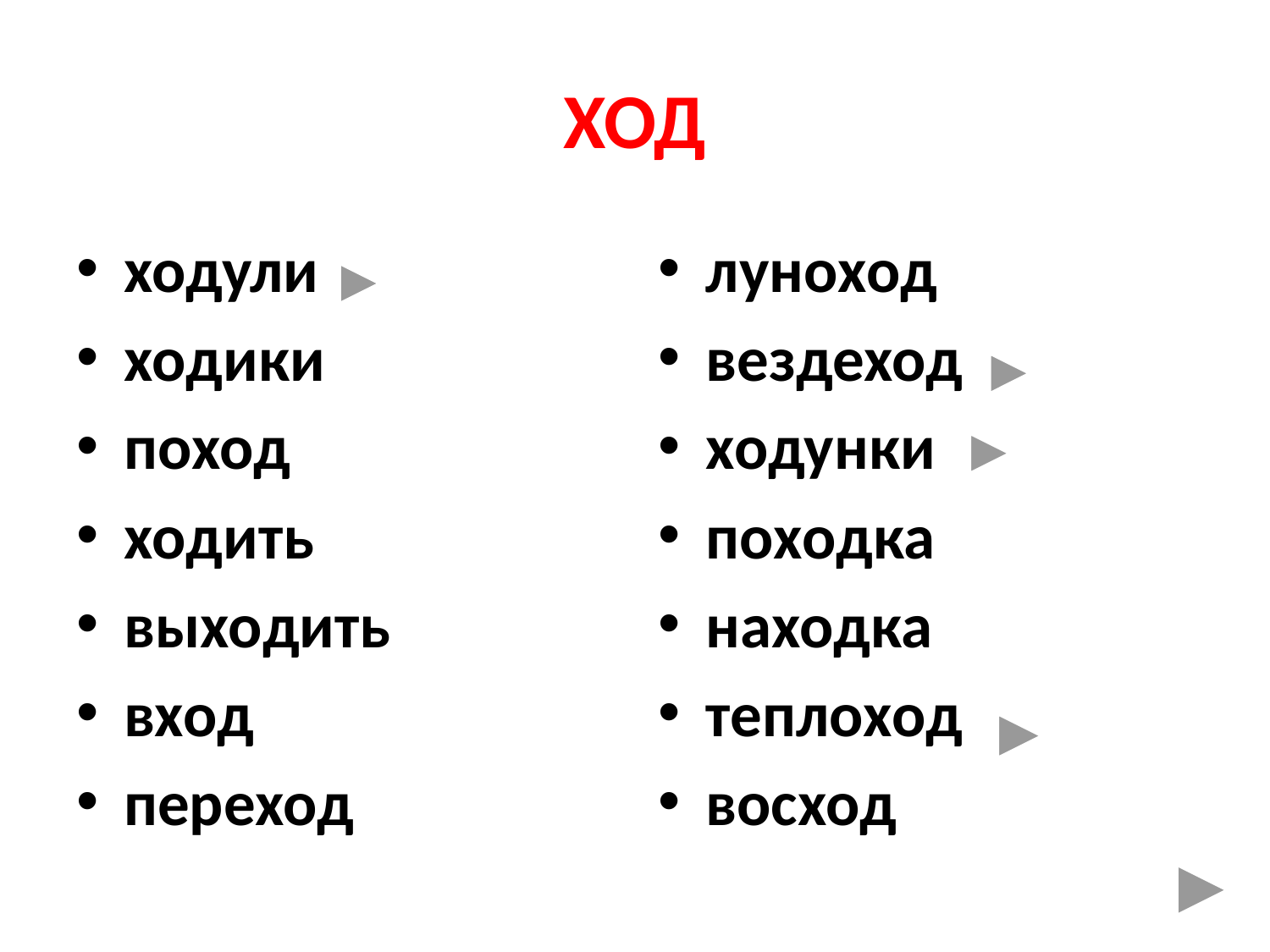

# ХОД
ходули
ходики
поход
ходить
выходить
вход
переход
луноход
вездеход
ходунки
походка
находка
теплоход
восход